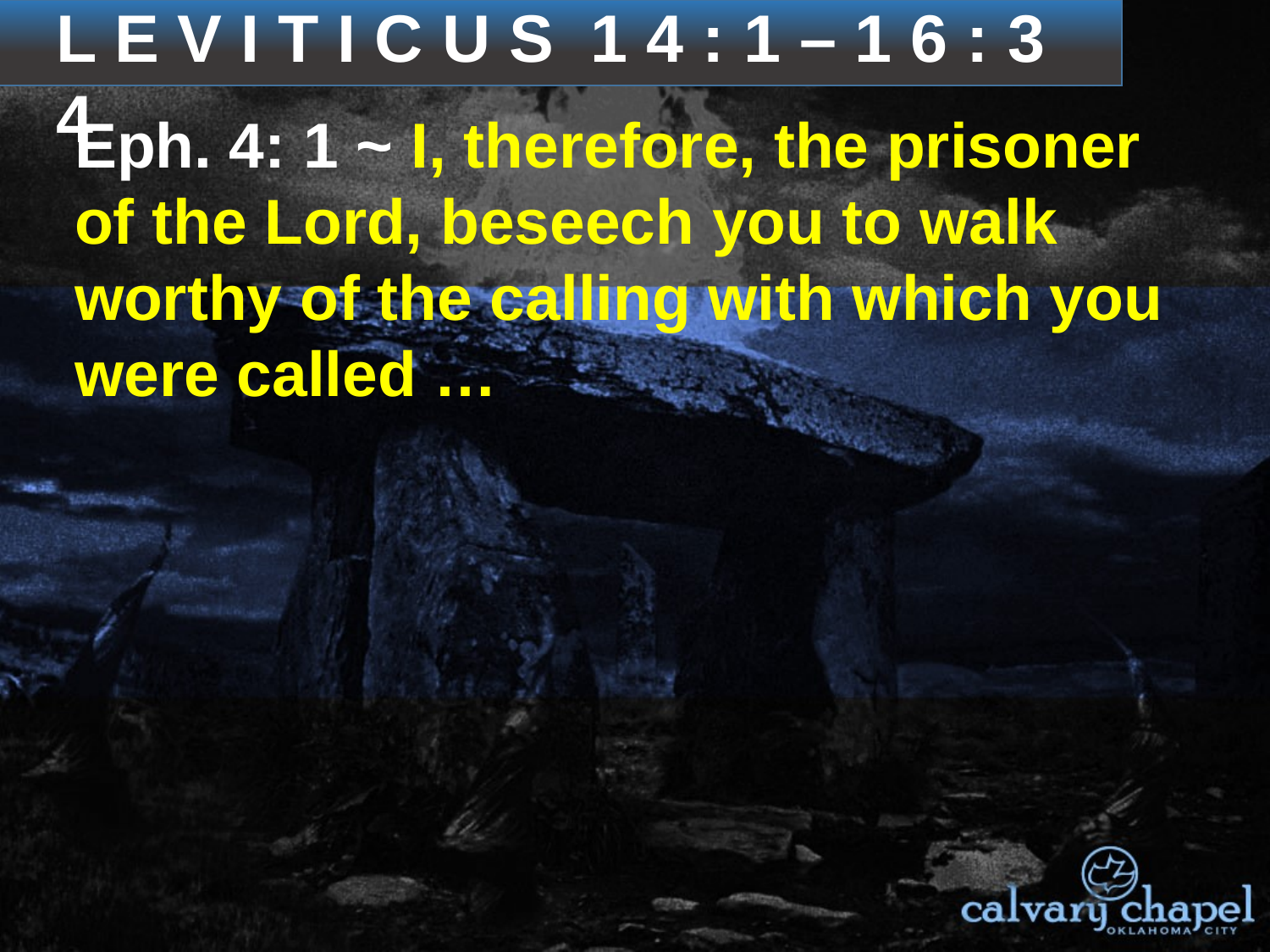

3 : 1 – 4 : 3 5
L E V I T I C U S  1 4 : 1 – 1 6 : 3 4

Eph. 4: 1 ~ I, therefore, the prisoner of the Lord, beseech you to walk worthy of the calling with which you were called …